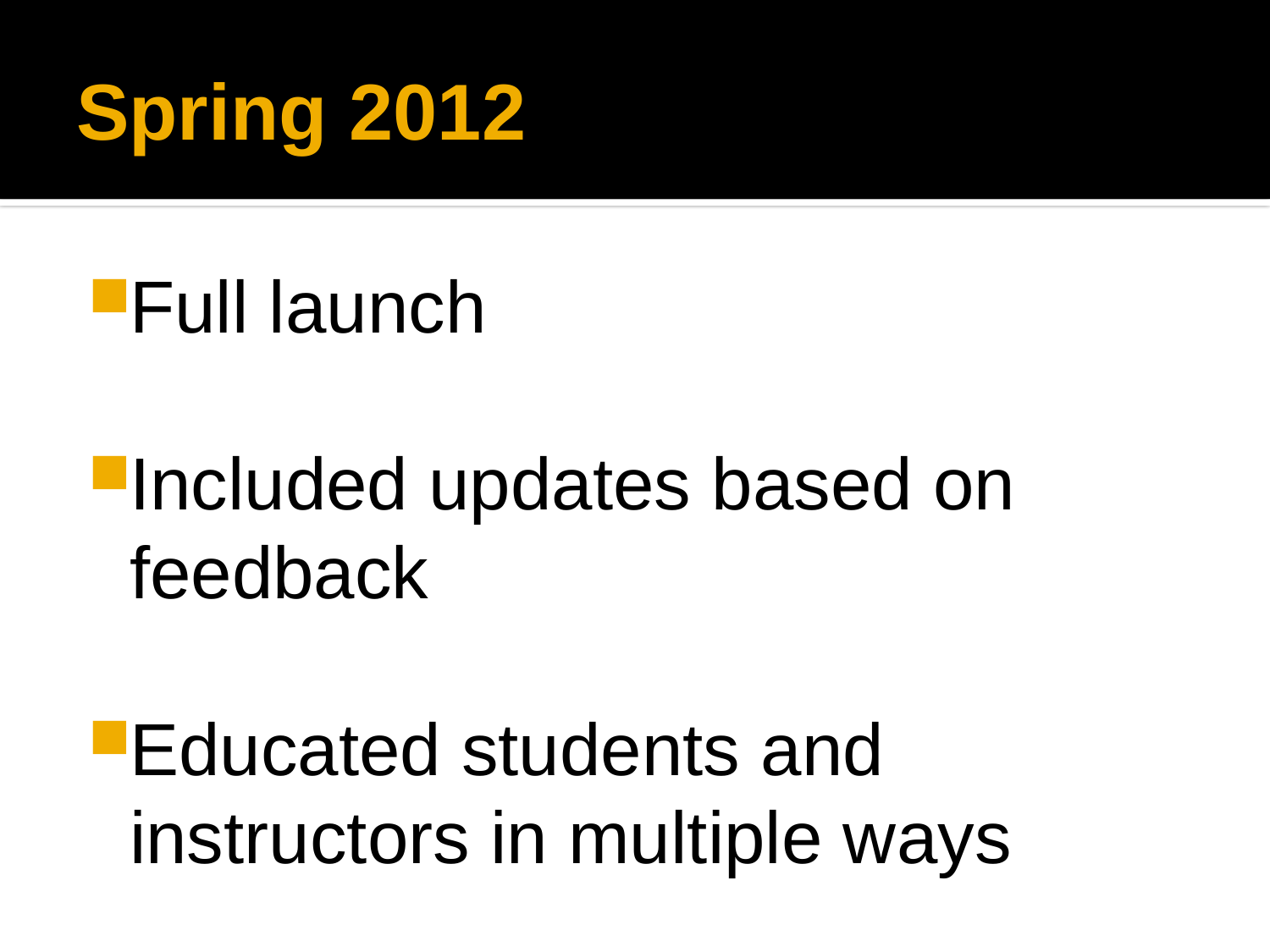

# Spring 2012
Full launch

Included updates based on feedback

Educated students and instructors in multiple ways